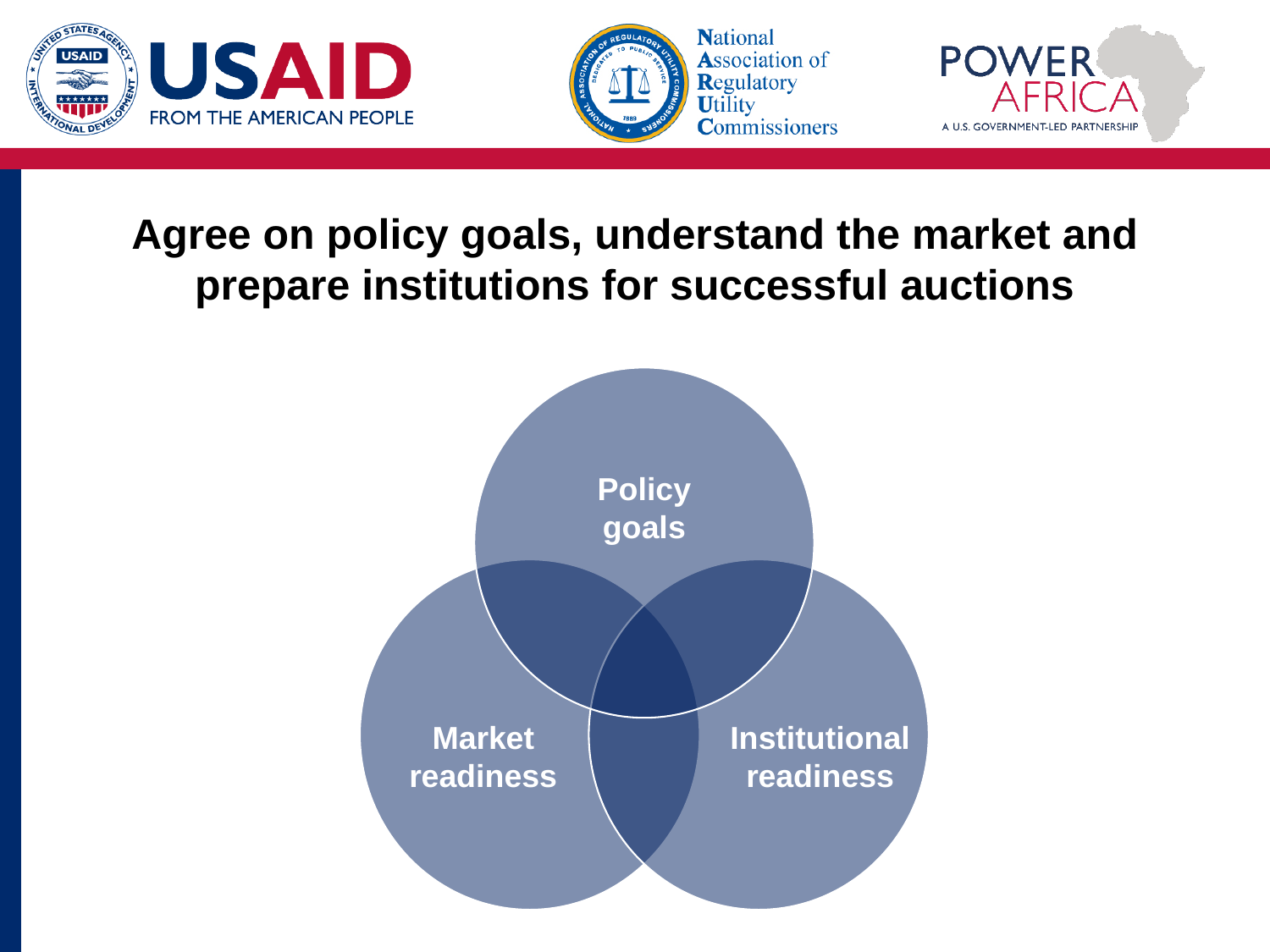

# Agree on policy goals, understand the market and prepare institutions for successful auctions

Policy goals

Market readiness
Institutional readiness